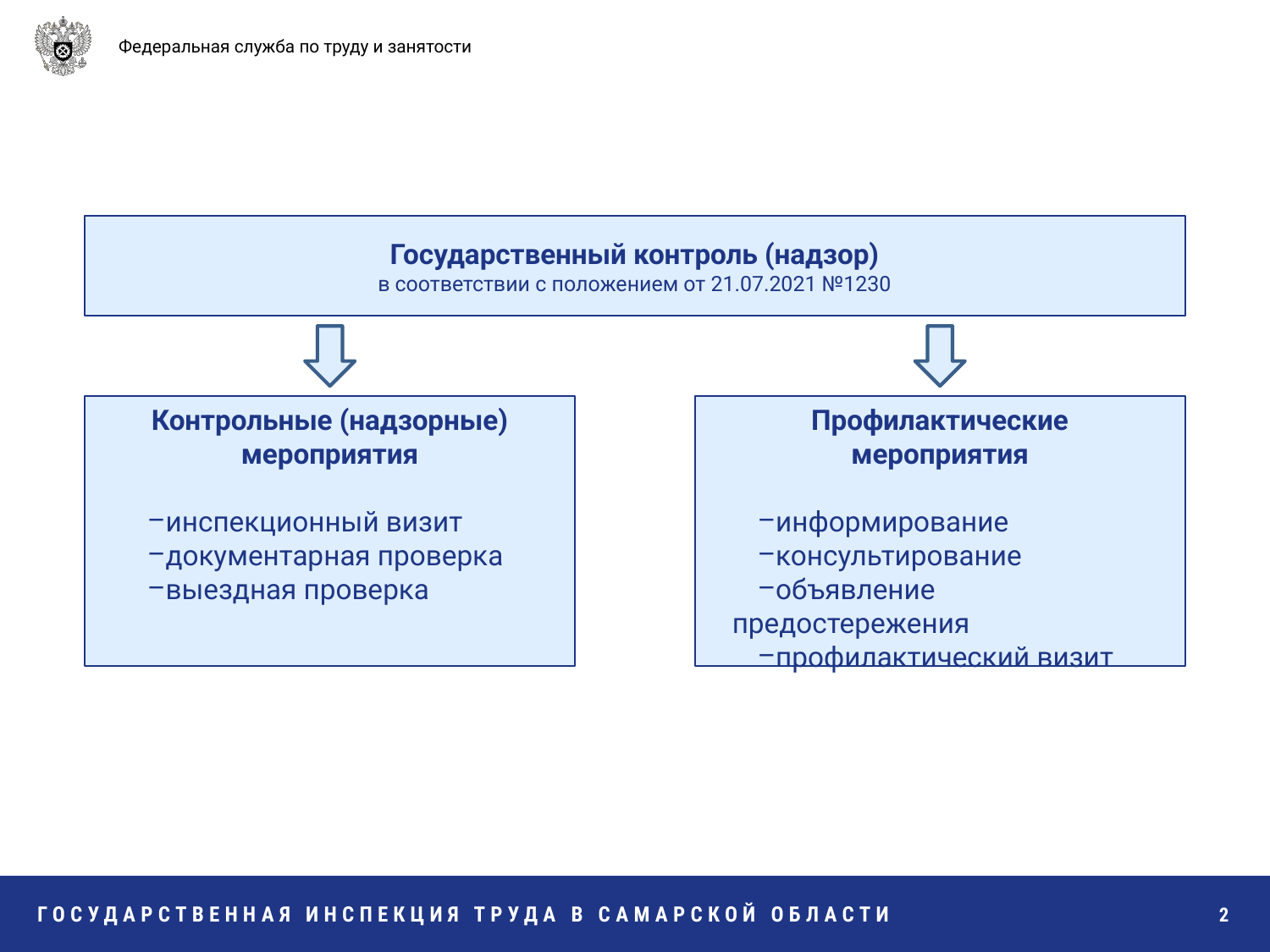

Государственный контроль (надзор)
в соответствии с положением от 21.07.2021 №1230

Контрольные (надзорные) мероприятия

инспекционный визит
документарная проверка
выездная проверка
Профилактические
мероприятия

информирование
консультирование
объявление предостережения
профилактический визит
2